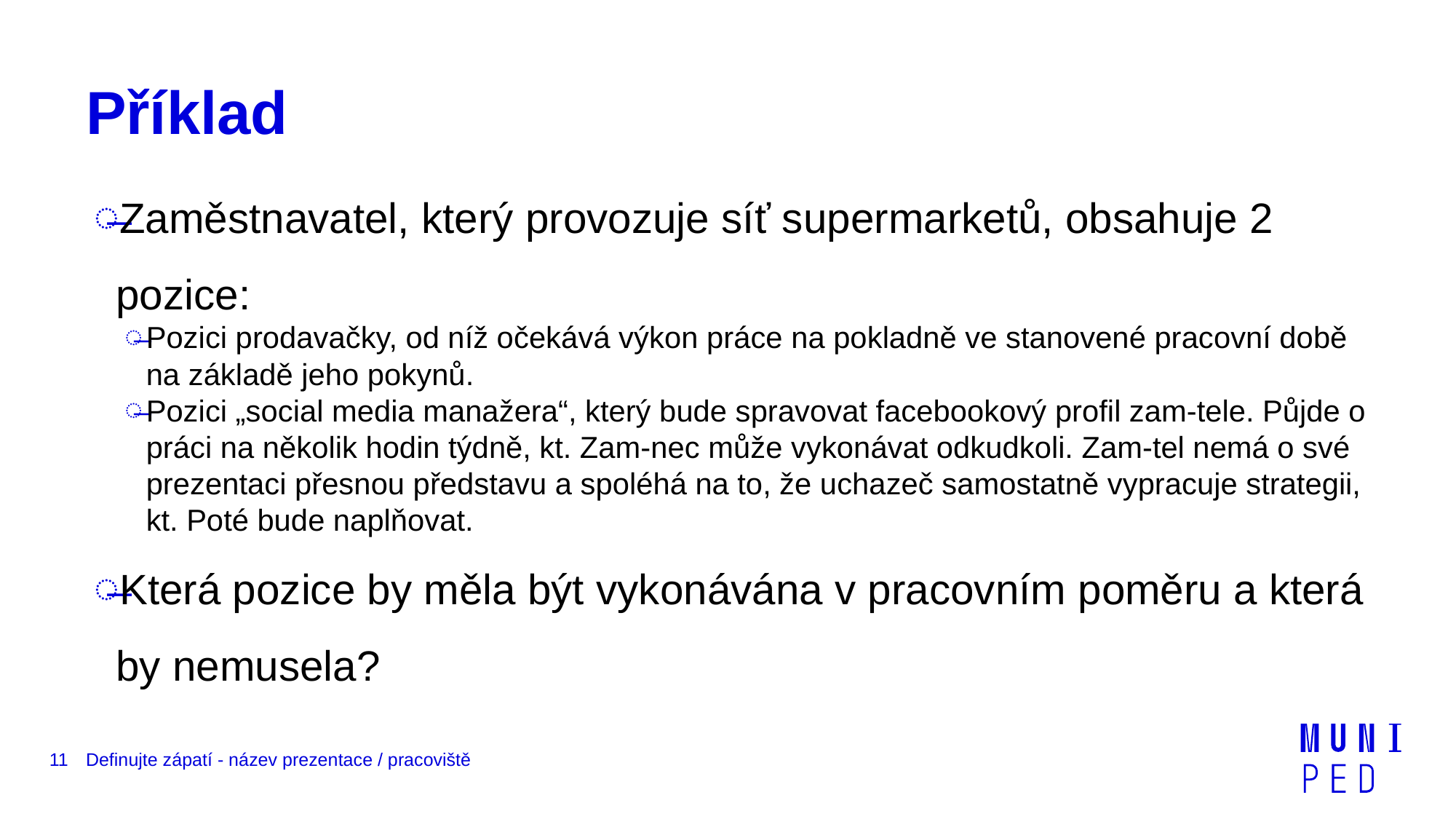

# Příklad
Zaměstnavatel, který provozuje síť supermarketů, obsahuje 2 pozice:
Pozici prodavačky, od níž očekává výkon práce na pokladně ve stanovené pracovní době na základě jeho pokynů.
Pozici „social media manažera“, který bude spravovat facebookový profil zam-tele. Půjde o práci na několik hodin týdně, kt. Zam-nec může vykonávat odkudkoli. Zam-tel nemá o své prezentaci přesnou představu a spoléhá na to, že uchazeč samostatně vypracuje strategii, kt. Poté bude naplňovat.
Která pozice by měla být vykonávána v pracovním poměru a která by nemusela?
11
Definujte zápatí - název prezentace / pracoviště